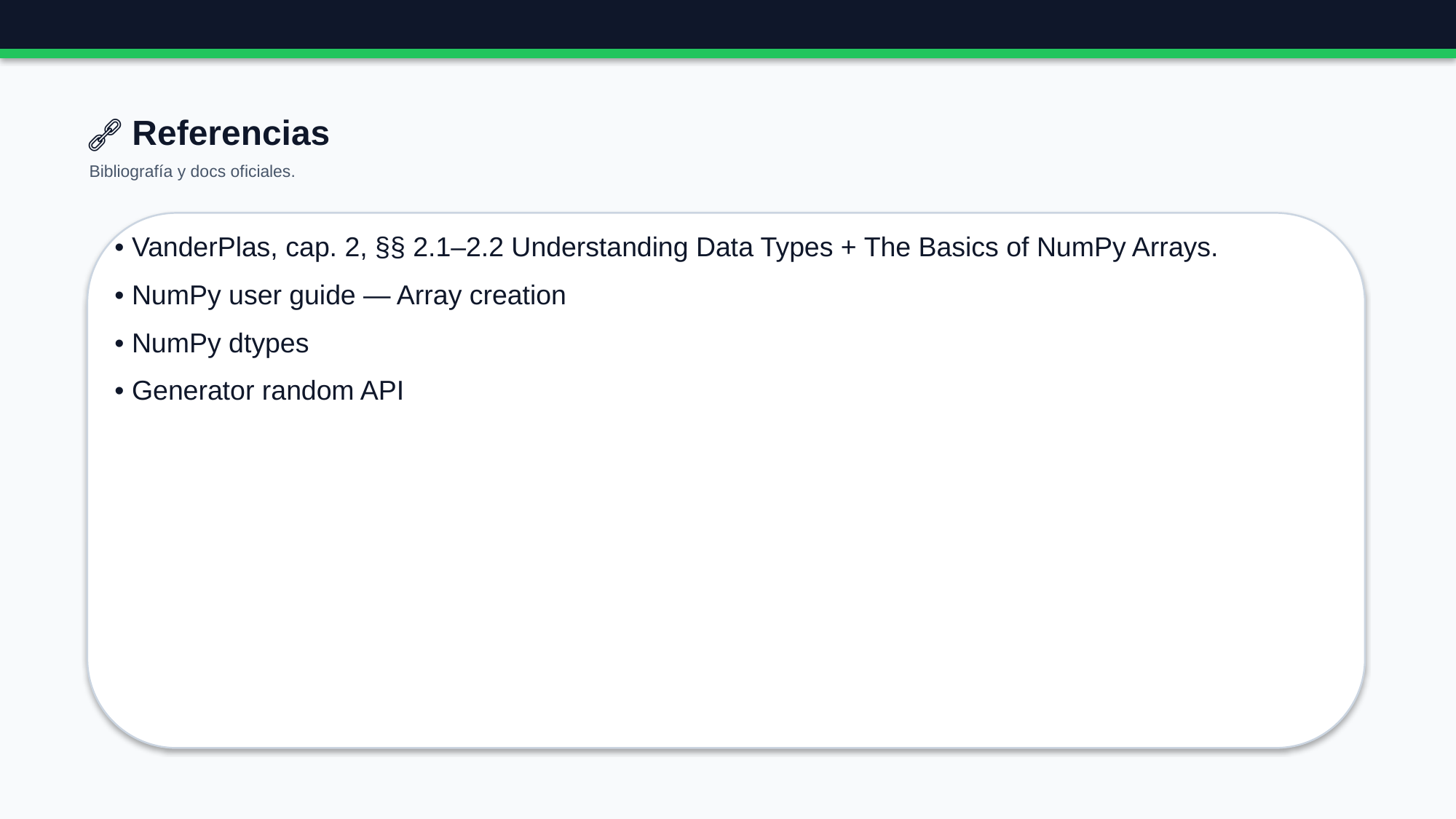

🔗 Referencias
Bibliografía y docs oficiales.

• VanderPlas, cap. 2, §§ 2.1–2.2 Understanding Data Types + The Basics of NumPy Arrays.
• NumPy user guide — Array creation
• NumPy dtypes
• Generator random API